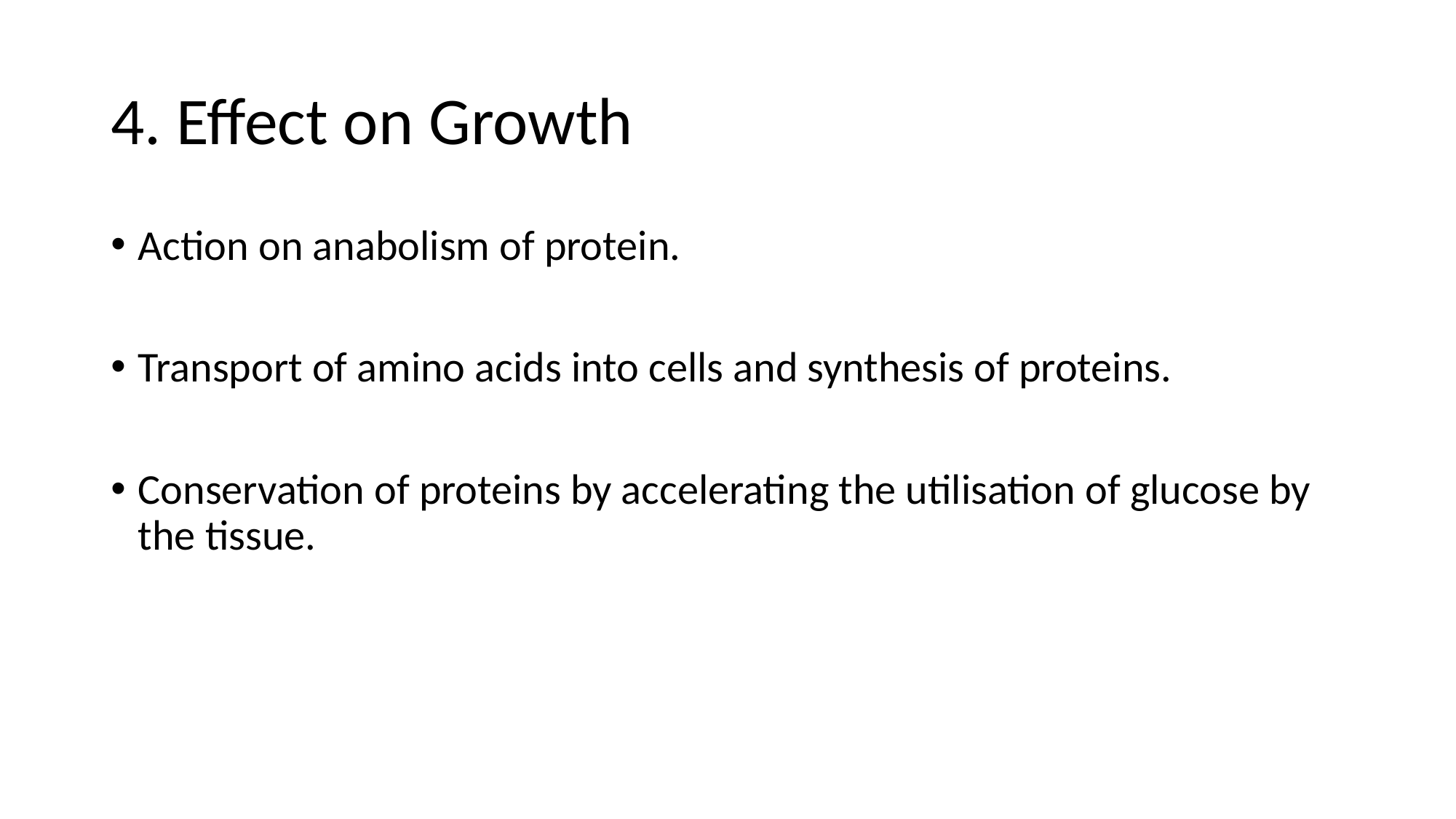

# 4. Effect on Growth
Action on anabolism of protein.

Transport of amino acids into cells and synthesis of proteins.

Conservation of proteins by accelerating the utilisation of glucose by the tissue.